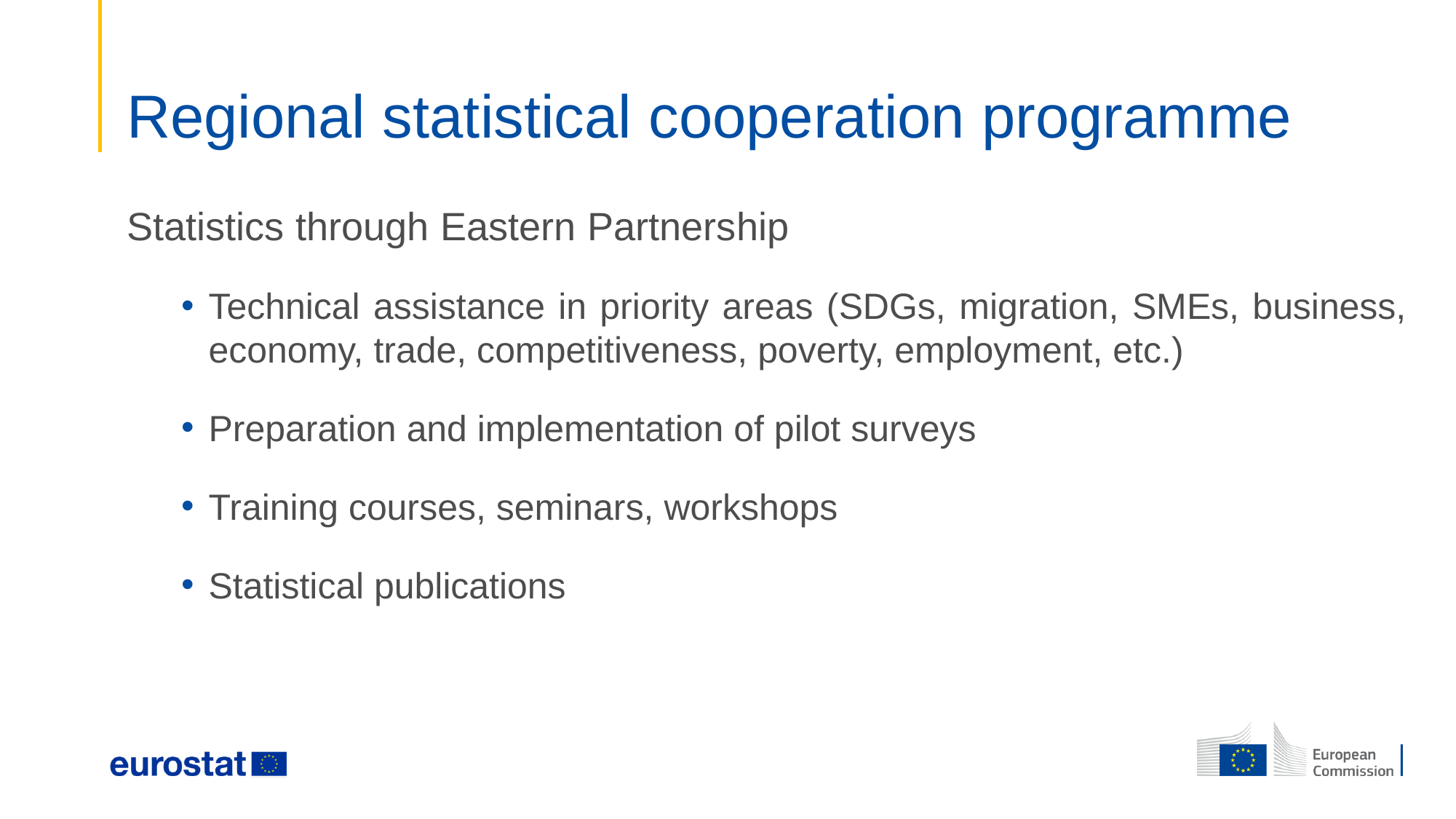

# Regional statistical cooperation programme
Statistics through Eastern Partnership
Technical assistance in priority areas (SDGs, migration, SMEs, business, economy, trade, competitiveness, poverty, employment, etc.)
Preparation and implementation of pilot surveys
Training courses, seminars, workshops
Statistical publications